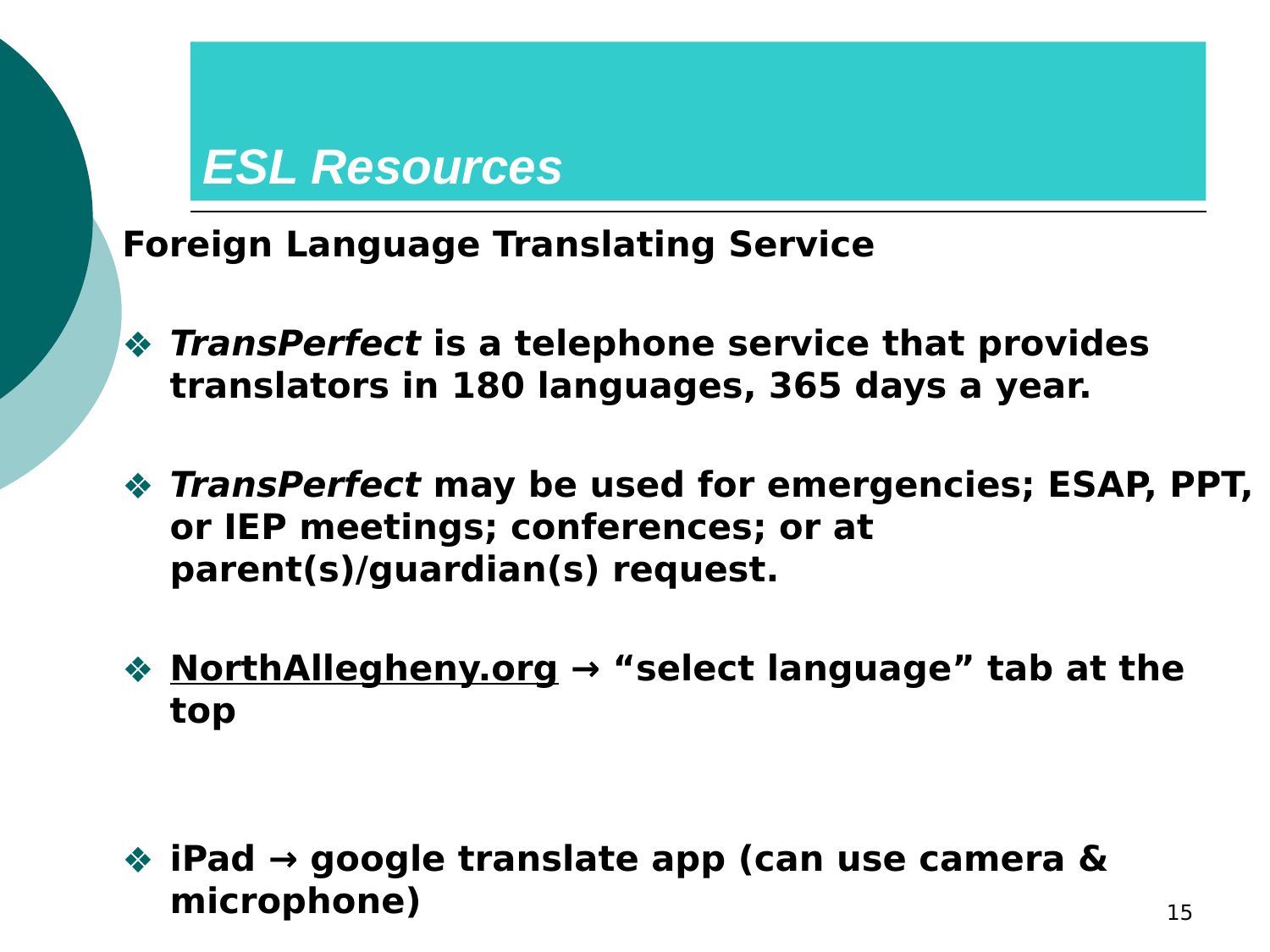

# ESL Resources
Foreign Language Translating Service

TransPerfect is a telephone service that provides translators in 180 languages, 365 days a year.

TransPerfect may be used for emergencies; ESAP, PPT, or IEP meetings; conferences; or at parent(s)/guardian(s) request.

NorthAllegheny.org → “select language” tab at the top

iPad → google translate app (can use camera & microphone)

15